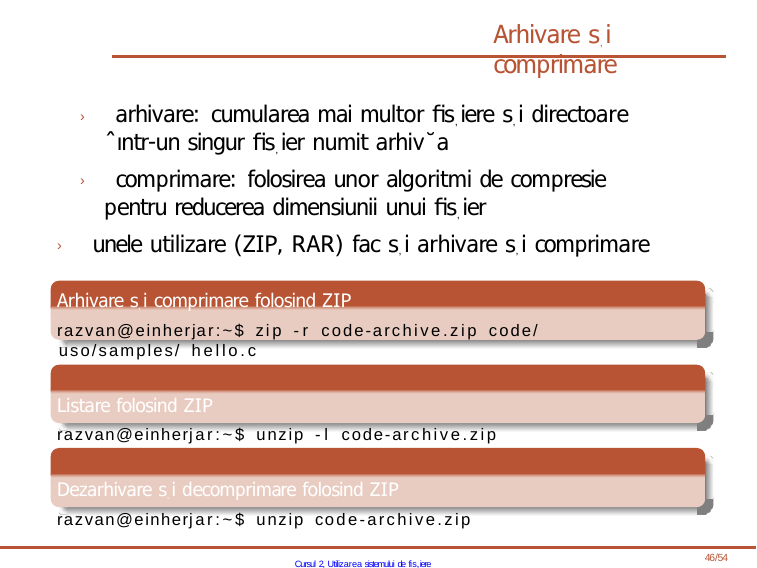

# Arhivare s, i comprimare

›  arhivare: cumularea mai multor fis, iere s, i directoare ˆıntr-un singur fis, ier numit arhiv˘a
›  comprimare: folosirea unor algoritmi de compresie pentru reducerea dimensiunii unui fis, ier
›  unele utilizare (ZIP, RAR) fac s, i arhivare s, i comprimare

Arhivare s, i comprimare folosind ZIP
razvan@einherjar:~$  zip  -r  code-archive.zip  code/  uso/samples/  hello.c

Listare folosind ZIP
razvan@einherjar:~$  unzip  -l  code-archive.zip

Dezarhivare s, i decomprimare folosind ZIP
razvan@einherjar:~$  unzip  code-archive.zip

Cursul 2, Utilizarea sistemului de fis,iere
46/54